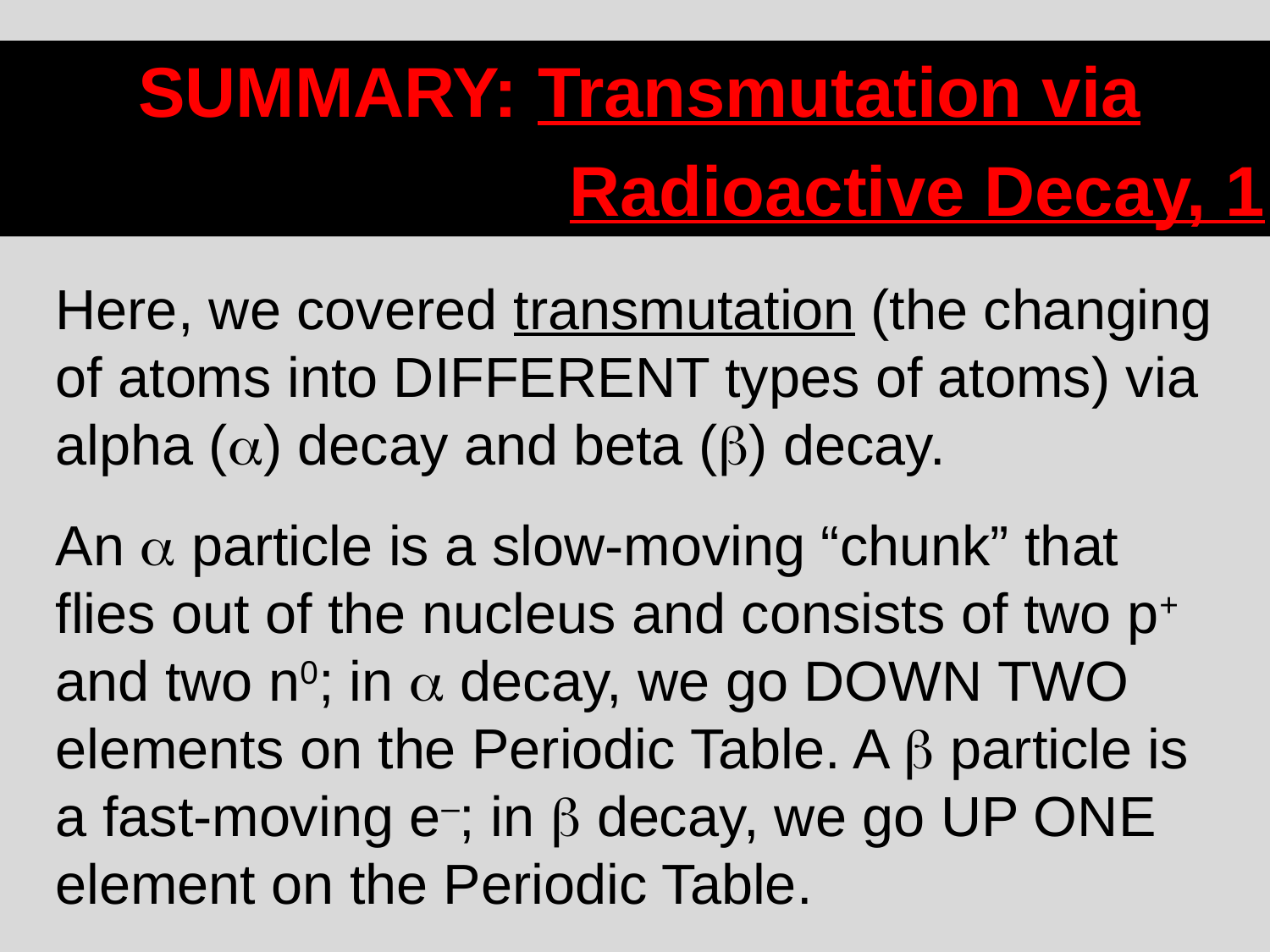

SUMMARY: Transmutation via
					Radioactive Decay, 1
Here, we covered transmutation (the changing of atoms into DIFFERENT types of atoms) via alpha (α) decay and beta (β) decay.

An α particle is a slow-moving “chunk” that flies out of the nucleus and consists of two p+ and two n0; in α decay, we go DOWN TWO elements on the Periodic Table. A β particle is a fast-moving e–; in β decay, we go UP ONE element on the Periodic Table.